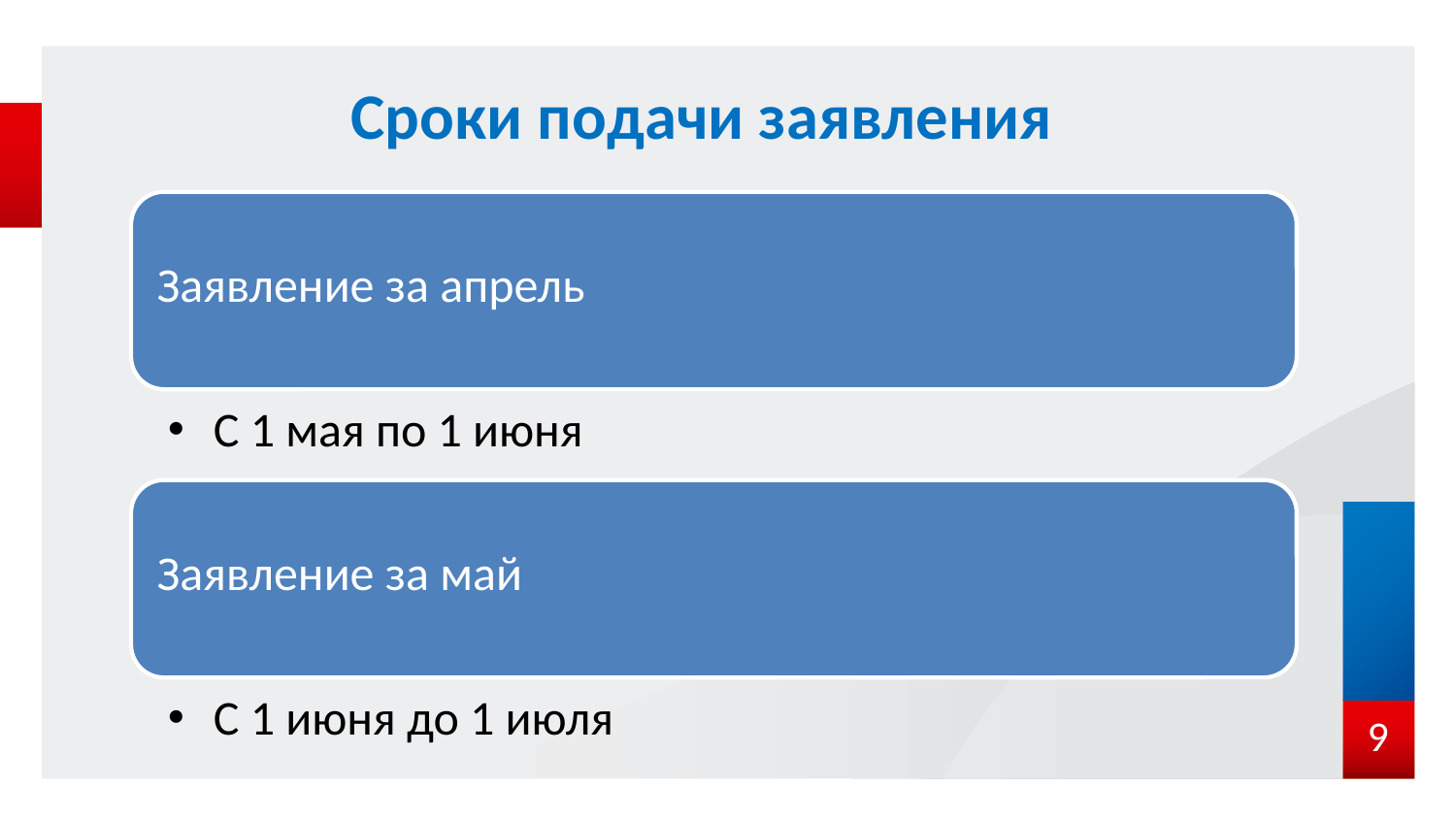

# Сроки подачи заявления
Заявление за апрель
С 1 мая по 1 июня
Заявление за май
С 1 июня до 1 июля
9